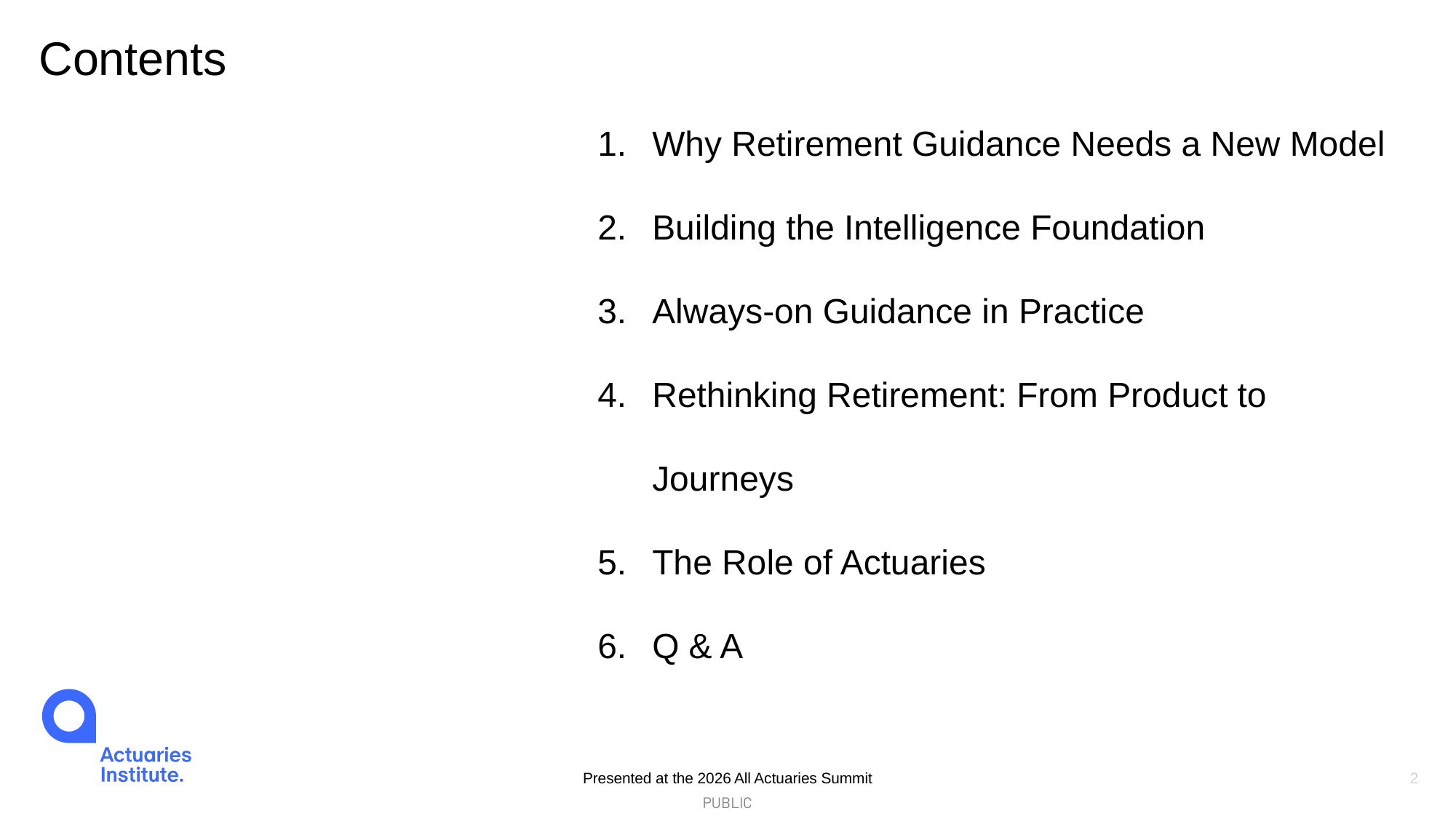

# Contents
Why Retirement Guidance Needs a New Model
Building the Intelligence Foundation
Always-on Guidance in Practice
Rethinking Retirement: From Product to Journeys
The Role of Actuaries
Q & A
Presented at the 2026 All Actuaries Summit
2